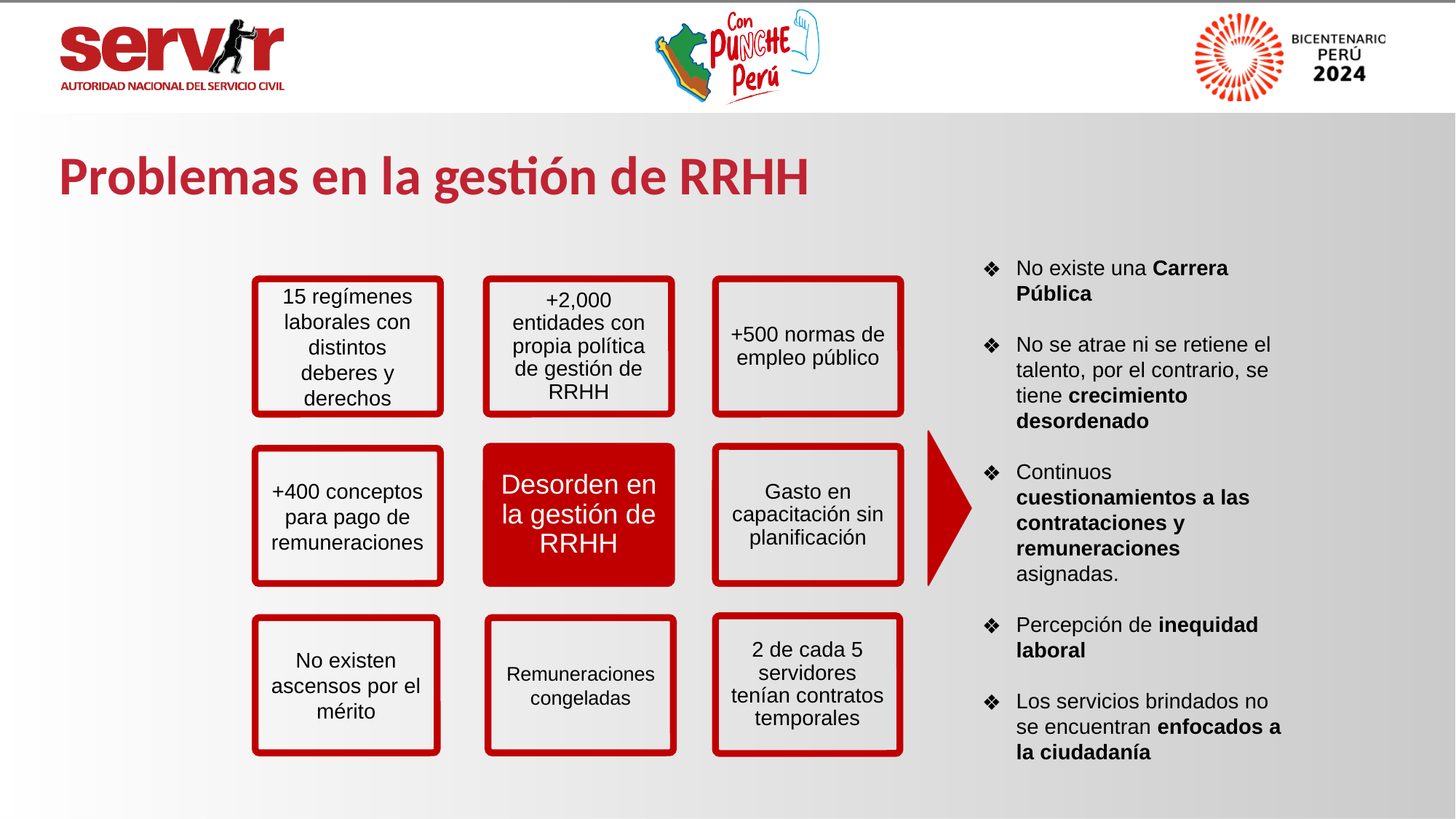

Problemas en la gestión de RRHH
No existe una Carrera Pública

No se atrae ni se retiene el talento, por el contrario, se tiene crecimiento desordenado

Continuos cuestionamientos a las contrataciones y remuneraciones asignadas.

Percepción de inequidad laboral

Los servicios brindados no se encuentran enfocados a la ciudadanía

15 regímenes laborales con distintos deberes y derechos
+2,000 entidades con propia política de gestión de RRHH
+500 normas de empleo público

Gasto en capacitación sin planificación
Desorden en la gestión de RRHH

+400 conceptos para pago de remuneraciones

2 de cada 5 servidores tenían contratos temporales
No existen ascensos por el mérito
Remuneraciones congeladas